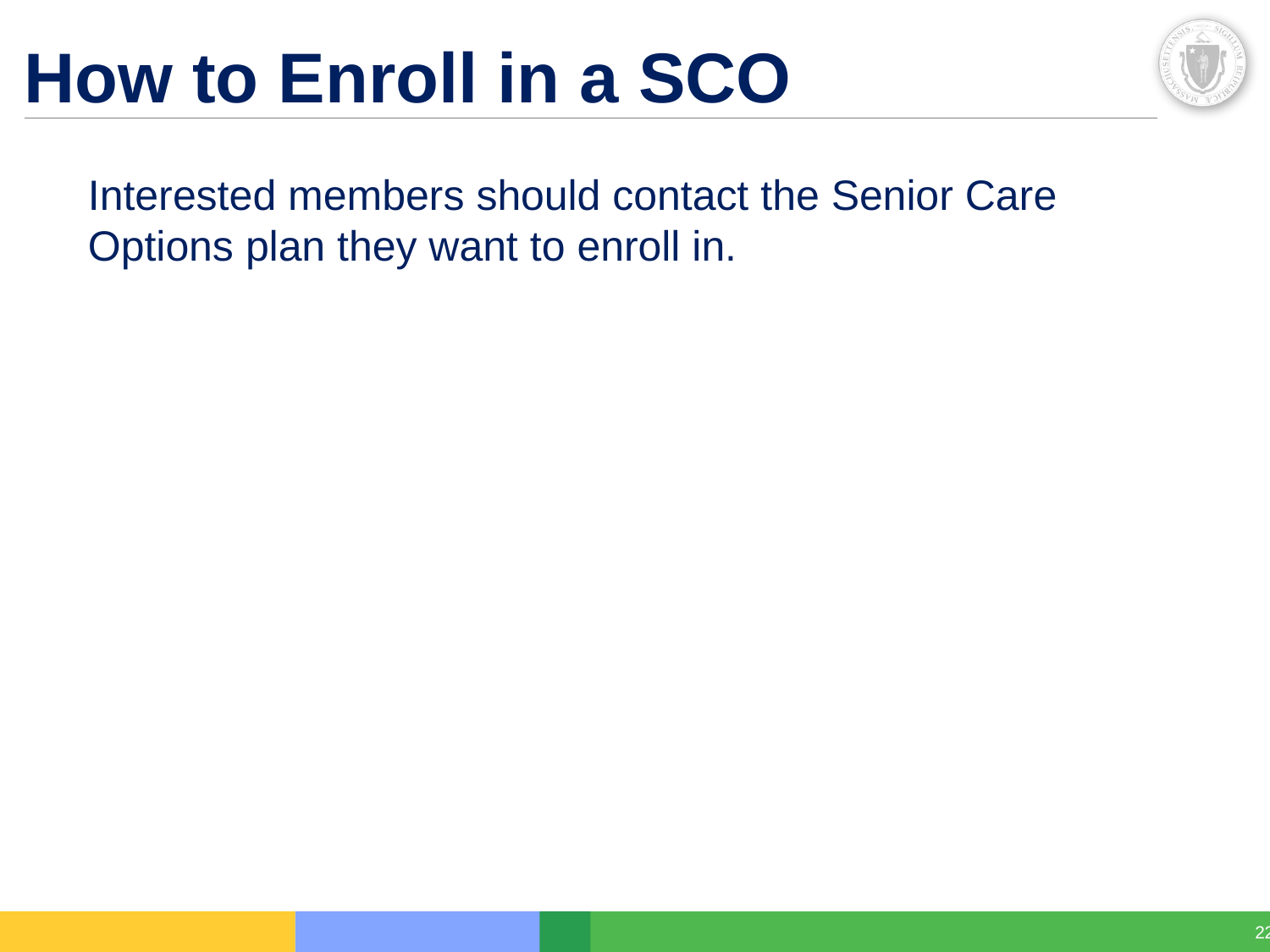

How to Enroll in a SCO
Interested members should contact the Senior Care Options plan they want to enroll in.